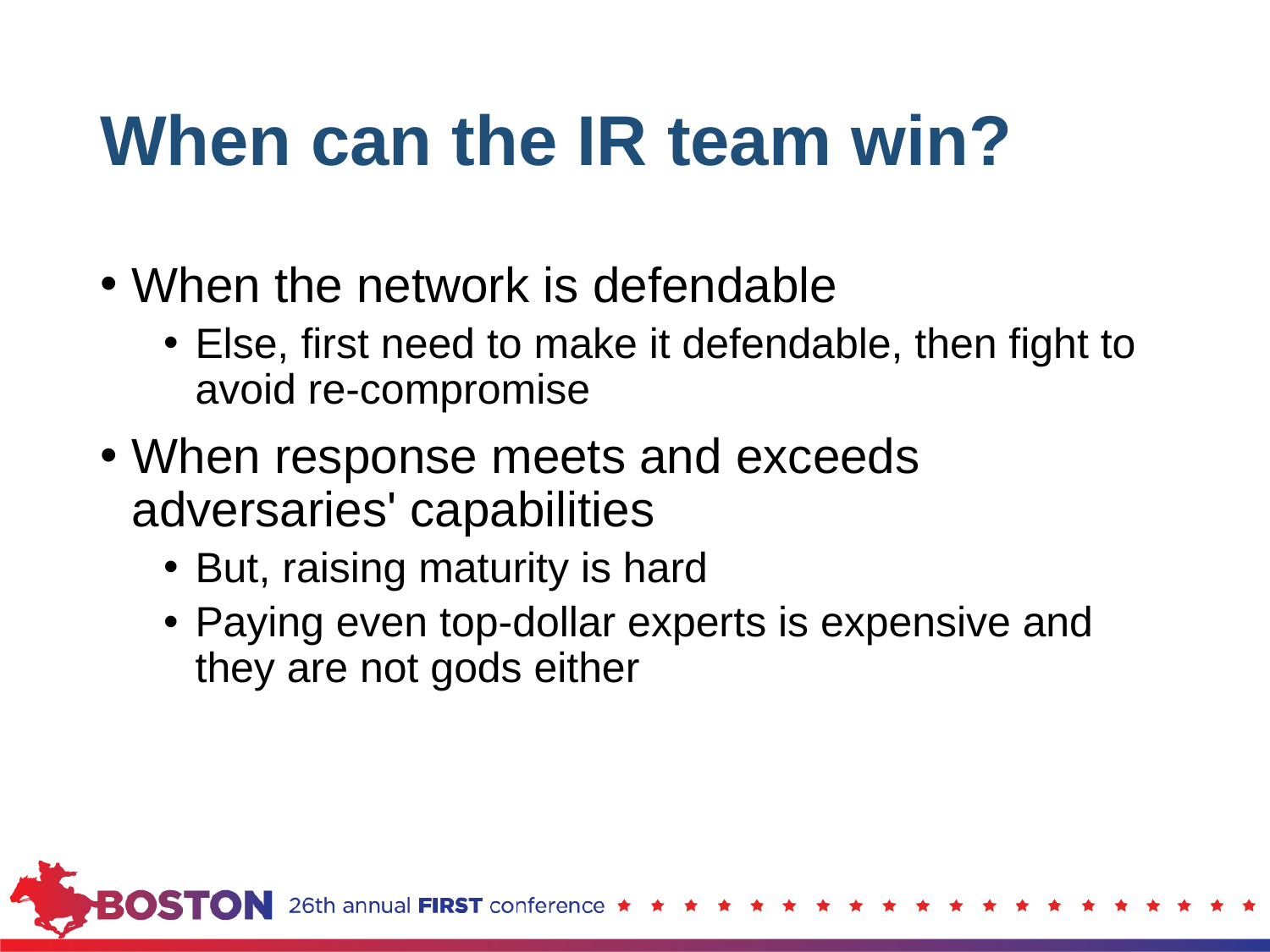

# When can the IR team win?
When the network is defendable
Else, first need to make it defendable, then fight to avoid re-compromise
When response meets and exceeds adversaries' capabilities
But, raising maturity is hard
Paying even top-dollar experts is expensive and they are not gods either